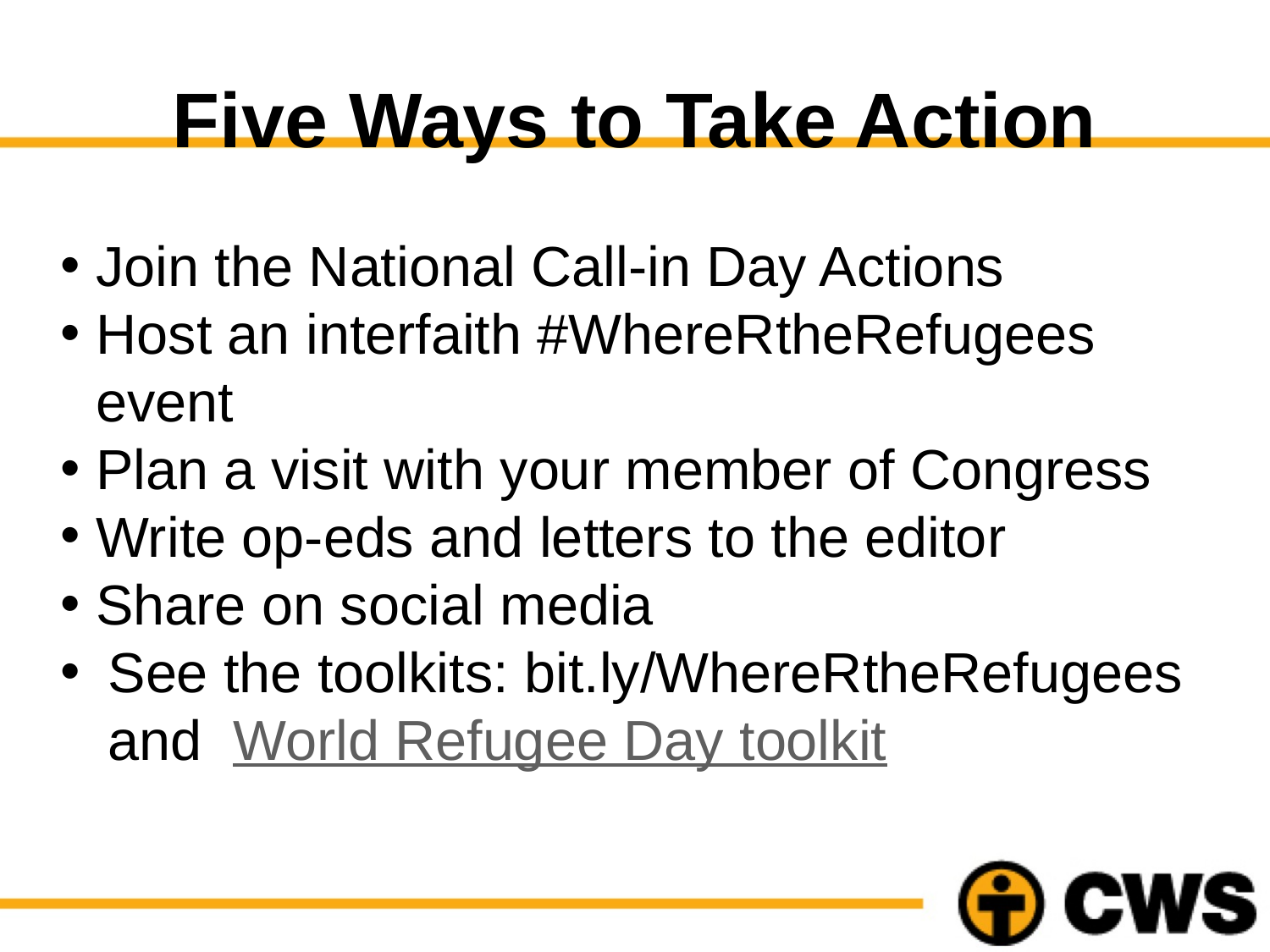

# Five Ways to Take Action
Join the National Call-in Day Actions
Host an interfaith #WhereRtheRefugees event
Plan a visit with your member of Congress
Write op-eds and letters to the editor
Share on social media
See the toolkits: bit.ly/WhereRtheRefugees and  World Refugee Day toolkit